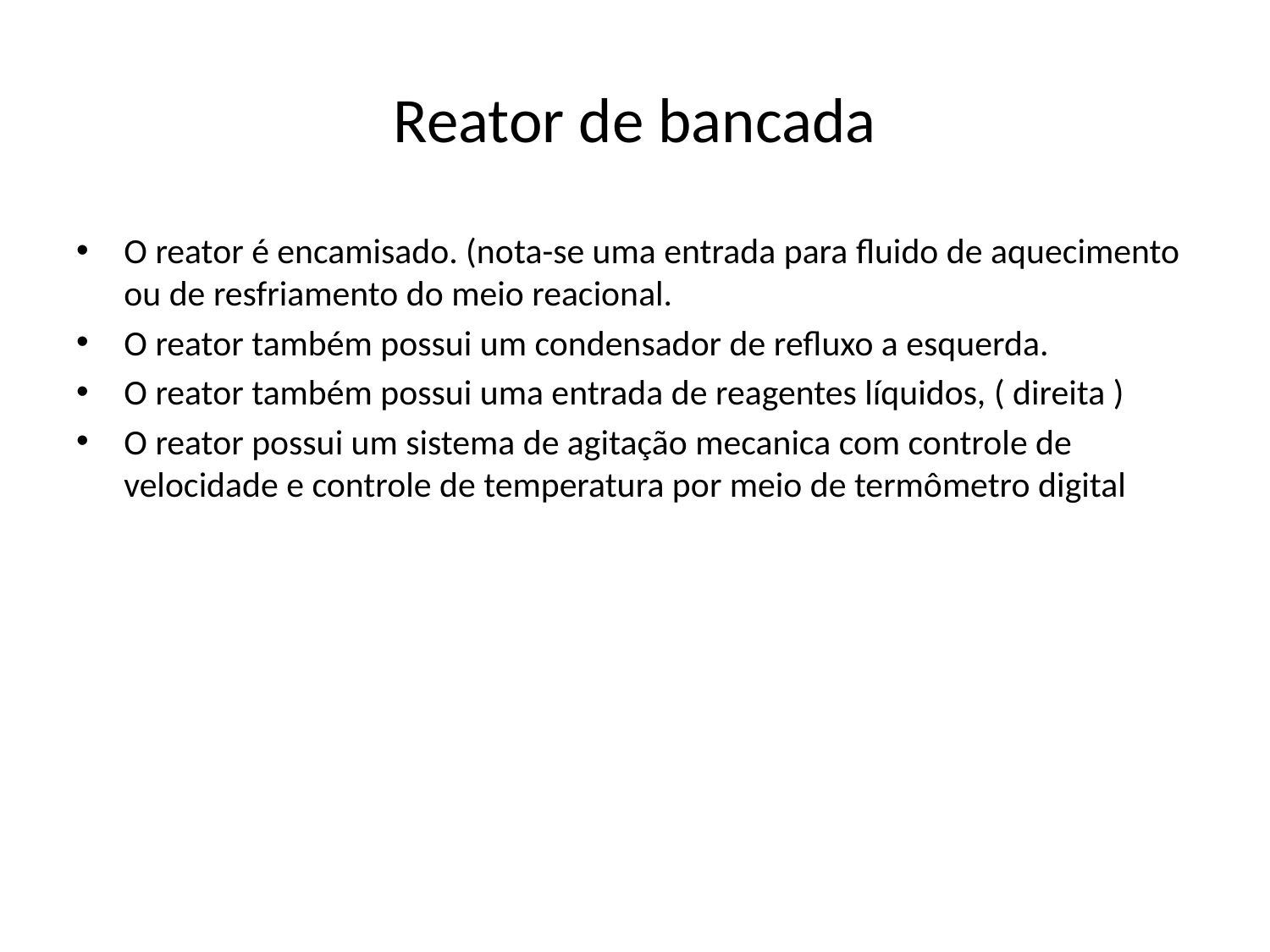

# Reator de bancada
O reator é encamisado. (nota-se uma entrada para fluido de aquecimento ou de resfriamento do meio reacional.
O reator também possui um condensador de refluxo a esquerda.
O reator também possui uma entrada de reagentes líquidos, ( direita )
O reator possui um sistema de agitação mecanica com controle de velocidade e controle de temperatura por meio de termômetro digital